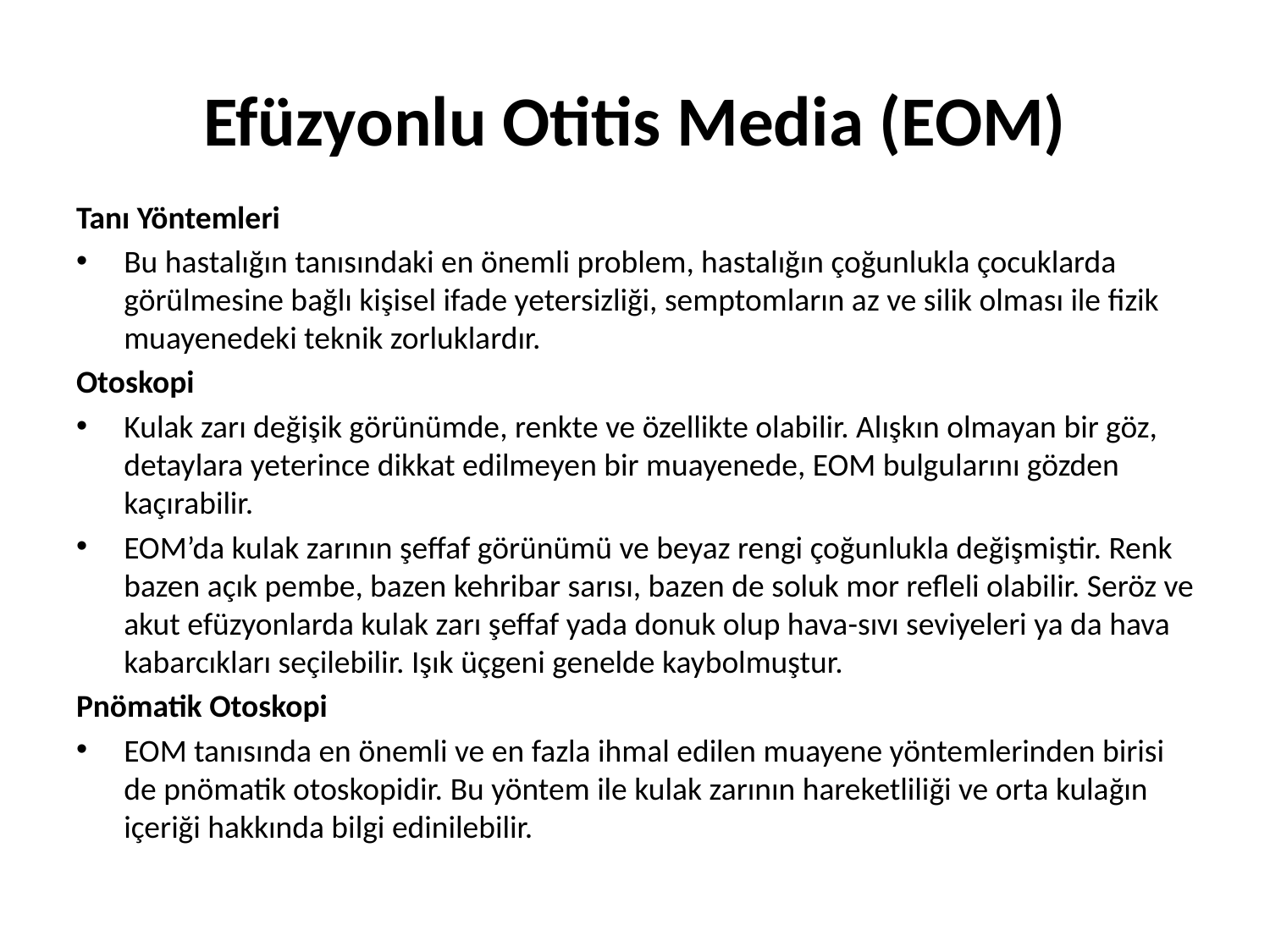

# Efüzyonlu Otitis Media (EOM)
Tanı Yöntemleri
Bu hastalığın tanısındaki en önemli problem, hastalığın çoğunlukla çocuklarda görülmesine bağlı kişisel ifade yetersizliği, semptomların az ve silik olması ile fizik muayenedeki teknik zorluklardır.
Otoskopi
Kulak zarı değişik görünümde, renkte ve özellikte olabilir. Alışkın olmayan bir göz, detaylara yeterince dikkat edilmeyen bir muayenede, EOM bulgularını gözden kaçırabilir.
EOM’da kulak zarının şeffaf görünümü ve beyaz rengi çoğunlukla değişmiştir. Renk bazen açık pembe, bazen kehribar sarısı, bazen de soluk mor refleli olabilir. Seröz ve akut efüzyonlarda kulak zarı şeffaf yada donuk olup hava-sıvı seviyeleri ya da hava kabarcıkları seçilebilir. Işık üçgeni genelde kaybolmuştur.
Pnömatik Otoskopi
EOM tanısında en önemli ve en fazla ihmal edilen muayene yöntemlerinden birisi de pnömatik otoskopidir. Bu yöntem ile kulak zarının hareketliliği ve orta kulağın içeriği hakkında bilgi edinilebilir.